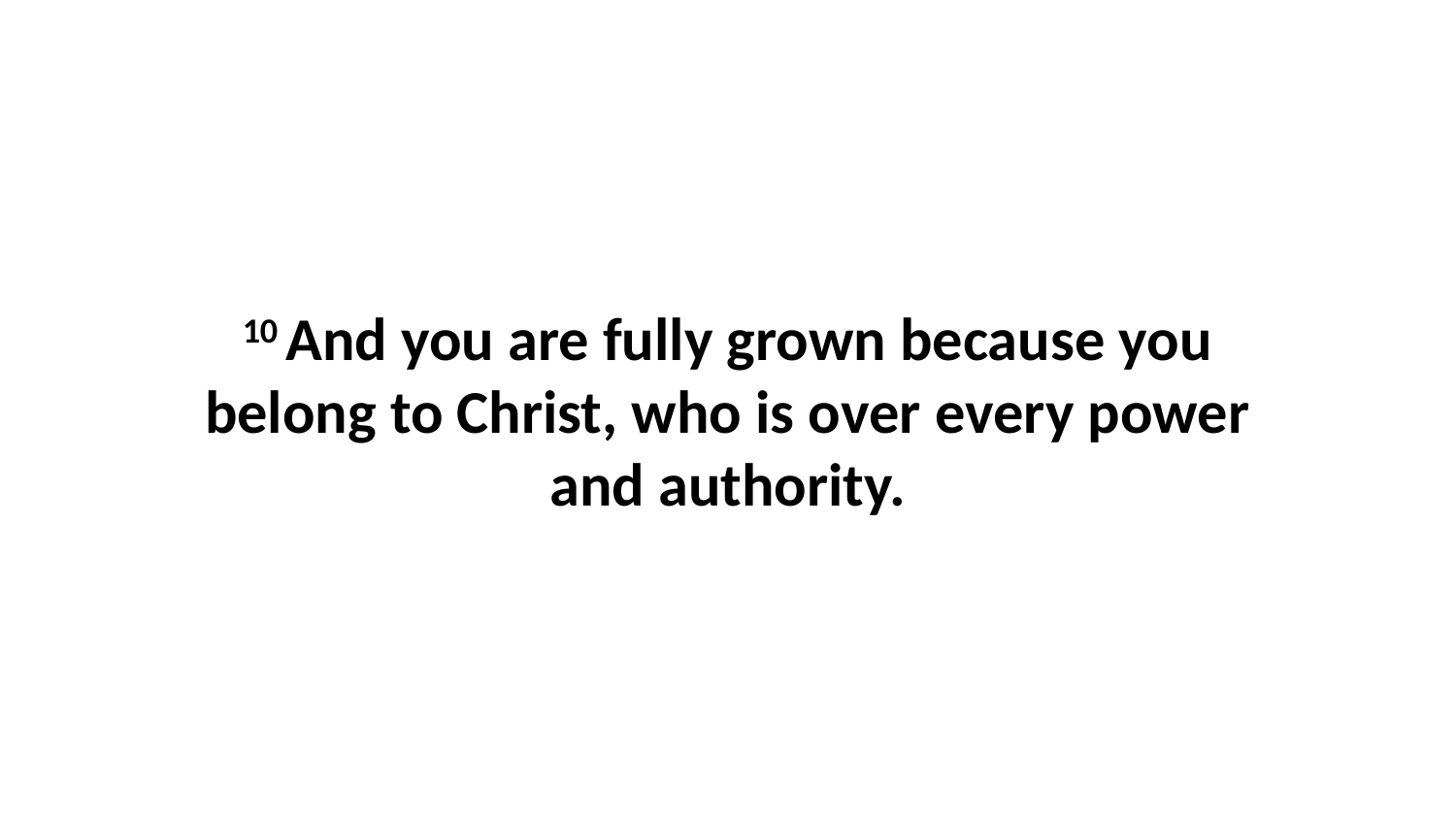

10 And you are fully grown because you belong to Christ, who is over every power and authority.